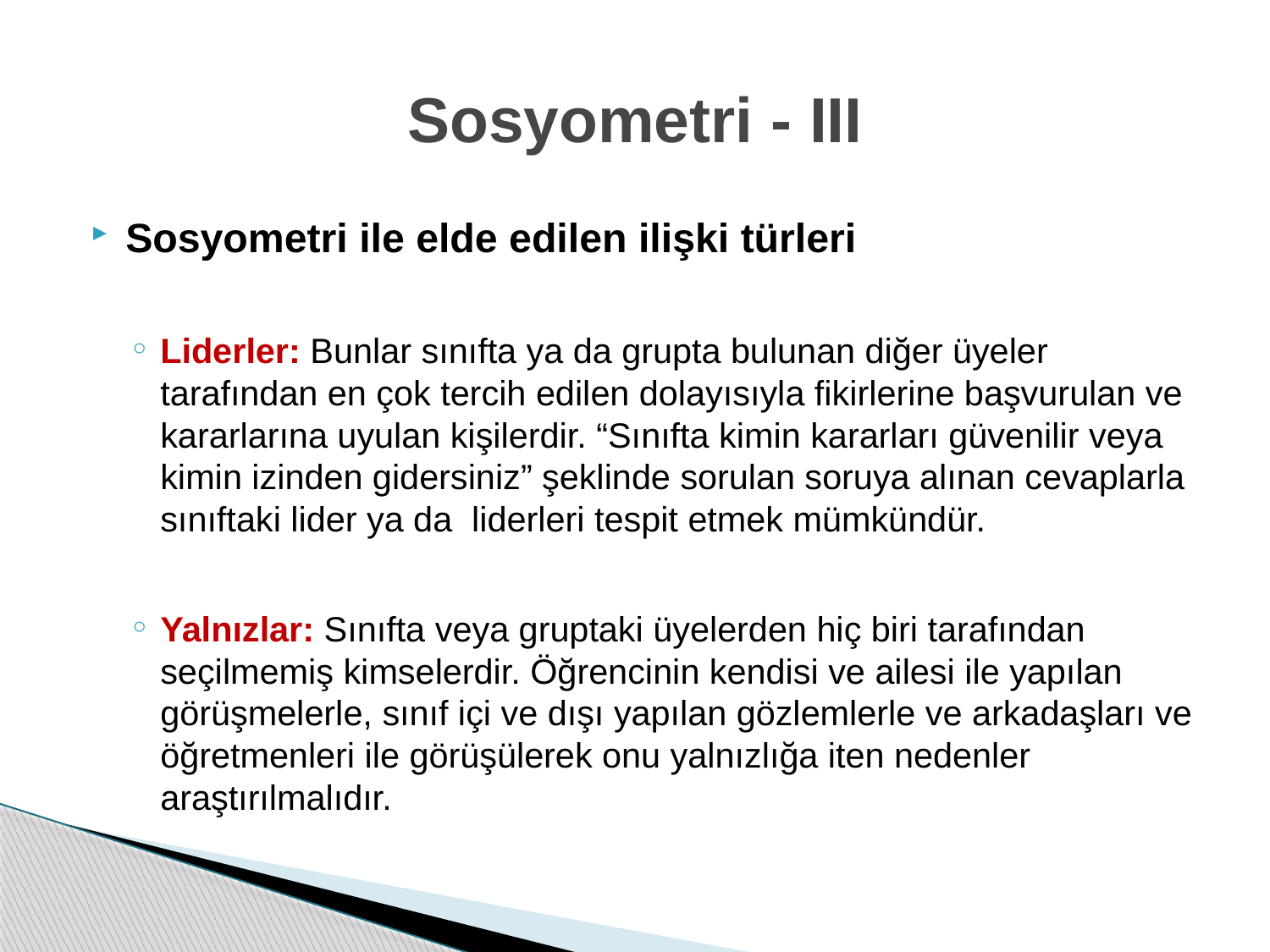

# Sosyometri - III
Sosyometri ile elde edilen ilişki türleri

Liderler: Bunlar sınıfta ya da grupta bulunan diğer üyeler tarafından en çok tercih edilen dolayısıyla fikirlerine başvurulan ve kararlarına uyulan kişilerdir. “Sınıfta kimin kararları güvenilir veya kimin izinden gidersiniz” şeklinde sorulan soruya alınan cevaplarla sınıftaki lider ya da  liderleri tespit etmek mümkündür.

Yalnızlar: Sınıfta veya gruptaki üyelerden hiç biri tarafından seçilmemiş kimselerdir. Öğrencinin kendisi ve ailesi ile yapılan görüşmelerle, sınıf içi ve dışı yapılan gözlemlerle ve arkadaşları ve öğretmenleri ile görüşülerek onu yalnızlığa iten nedenler araştırılmalıdır.